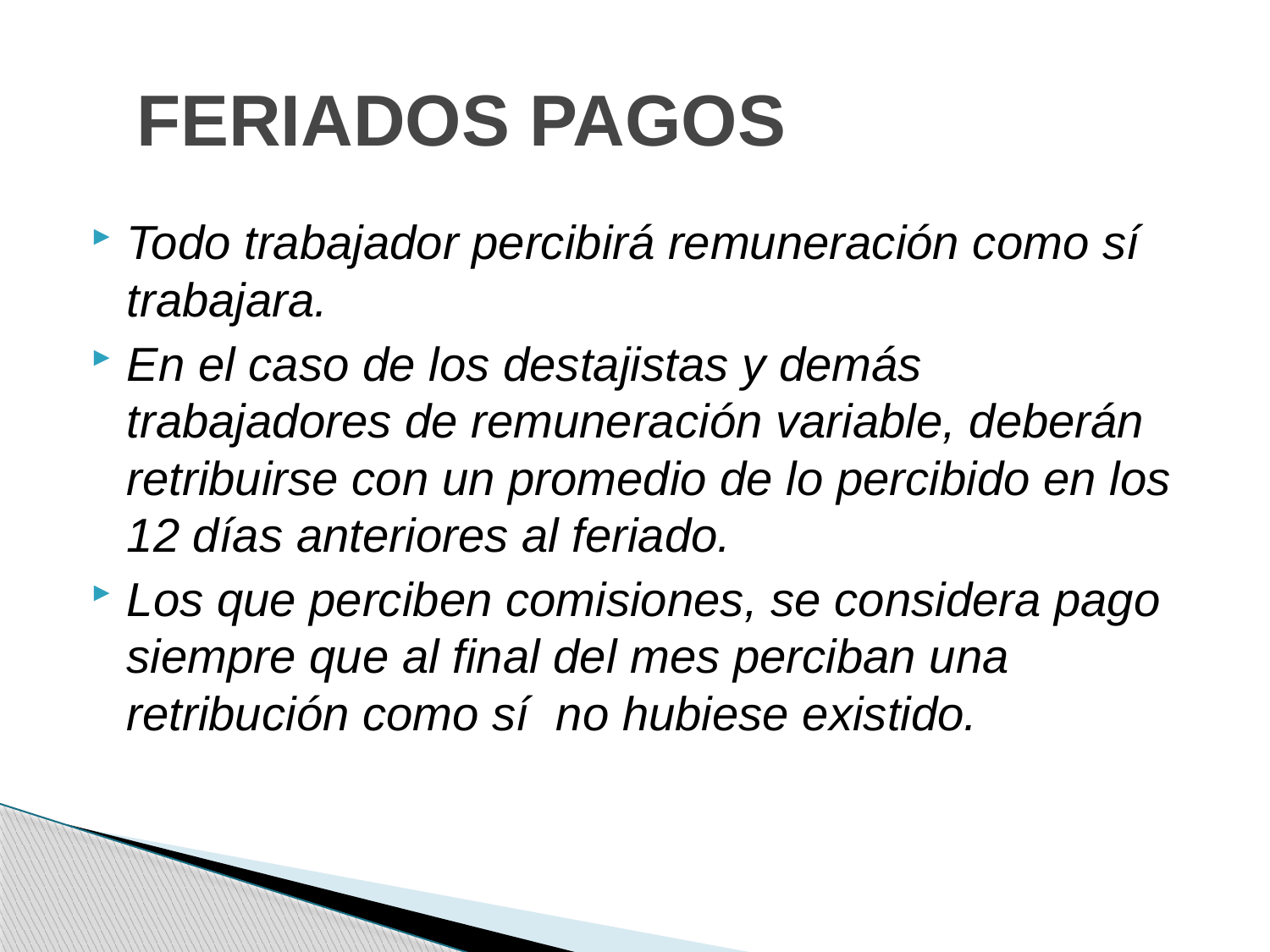

Todo trabajador percibirá remuneración como sí trabajara.
En el caso de los destajistas y demás trabajadores de remuneración variable, deberán retribuirse con un promedio de lo percibido en los 12 días anteriores al feriado.
Los que perciben comisiones, se considera pago siempre que al final del mes perciban una retribución como sí  no hubiese existido.

   FERIADOS PAGOS